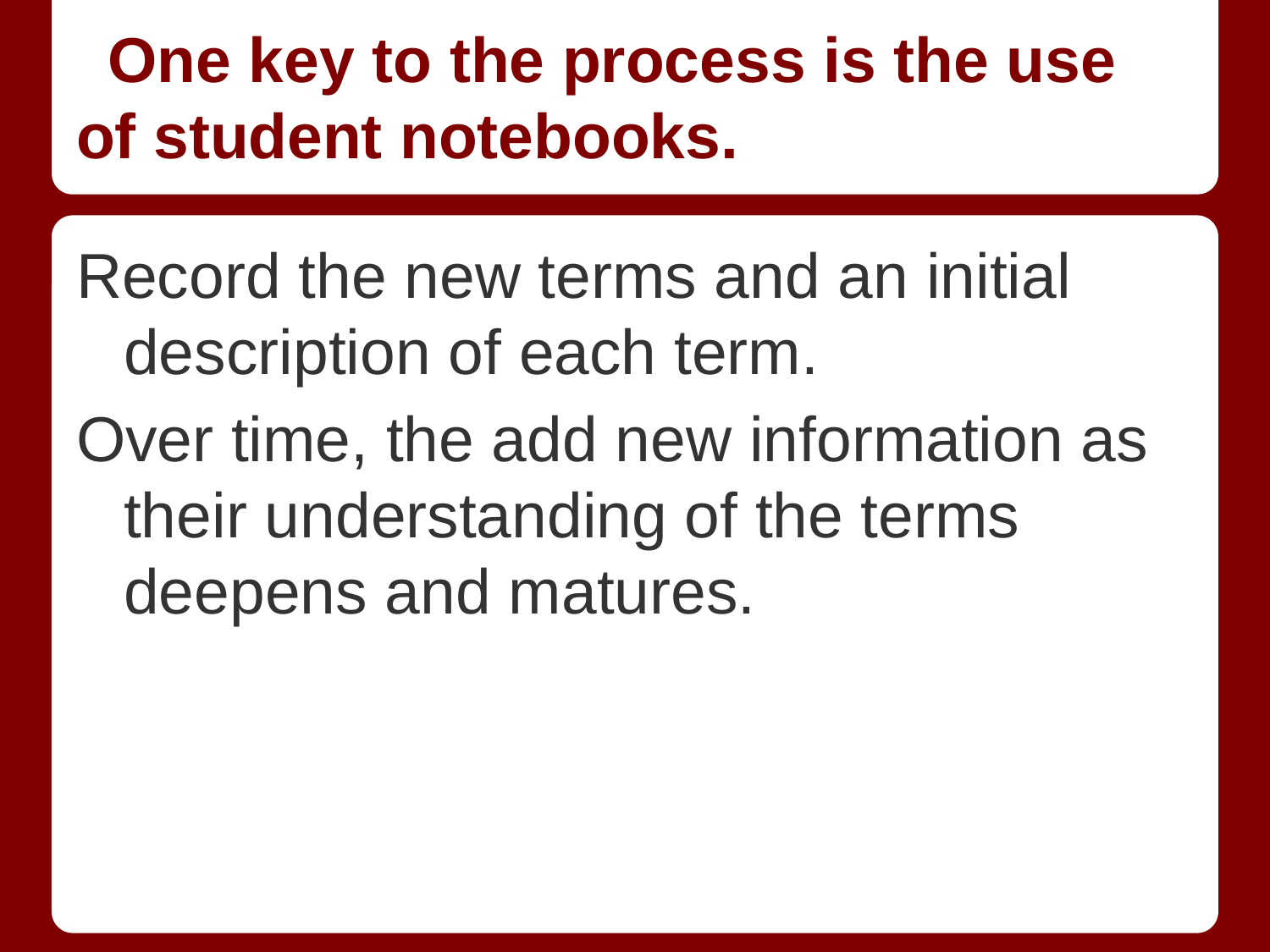

# One key to the process is the use of student notebooks.
Record the new terms and an initial description of each term.
Over time, the add new information as their understanding of the terms deepens and matures.